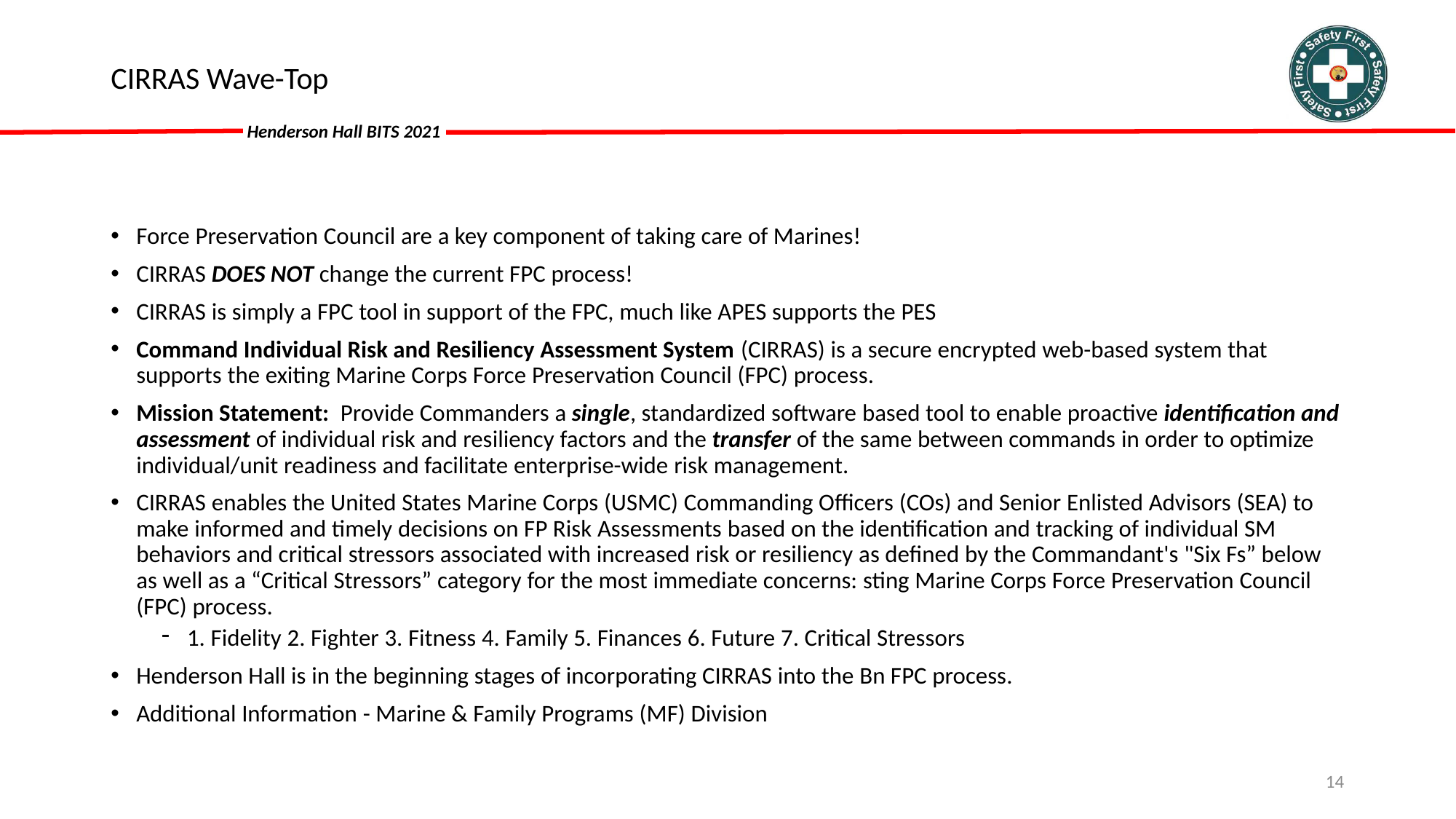

# CIRRAS Wave-Top
Force Preservation Council are a key component of taking care of Marines!
CIRRAS DOES NOT change the current FPC process!
CIRRAS is simply a FPC tool in support of the FPC, much like APES supports the PES
Command Individual Risk and Resiliency Assessment System (CIRRAS) is a secure encrypted web-based system that supports the exiting Marine Corps Force Preservation Council (FPC) process.
Mission Statement:  Provide Commanders a single, standardized software based tool to enable proactive identification and assessment of individual risk and resiliency factors and the transfer of the same between commands in order to optimize individual/unit readiness and facilitate enterprise-wide risk management.
CIRRAS enables the United States Marine Corps (USMC) Commanding Officers (COs) and Senior Enlisted Advisors (SEA) to make informed and timely decisions on FP Risk Assessments based on the identification and tracking of individual SM behaviors and critical stressors associated with increased risk or resiliency as defined by the Commandant's "Six Fs” below as well as a “Critical Stressors” category for the most immediate concerns: sting Marine Corps Force Preservation Council (FPC) process.
1. Fidelity 2. Fighter 3. Fitness 4. Family 5. Finances 6. Future 7. Critical Stressors
Henderson Hall is in the beginning stages of incorporating CIRRAS into the Bn FPC process.
Additional Information - Marine & Family Programs (MF) Division

14